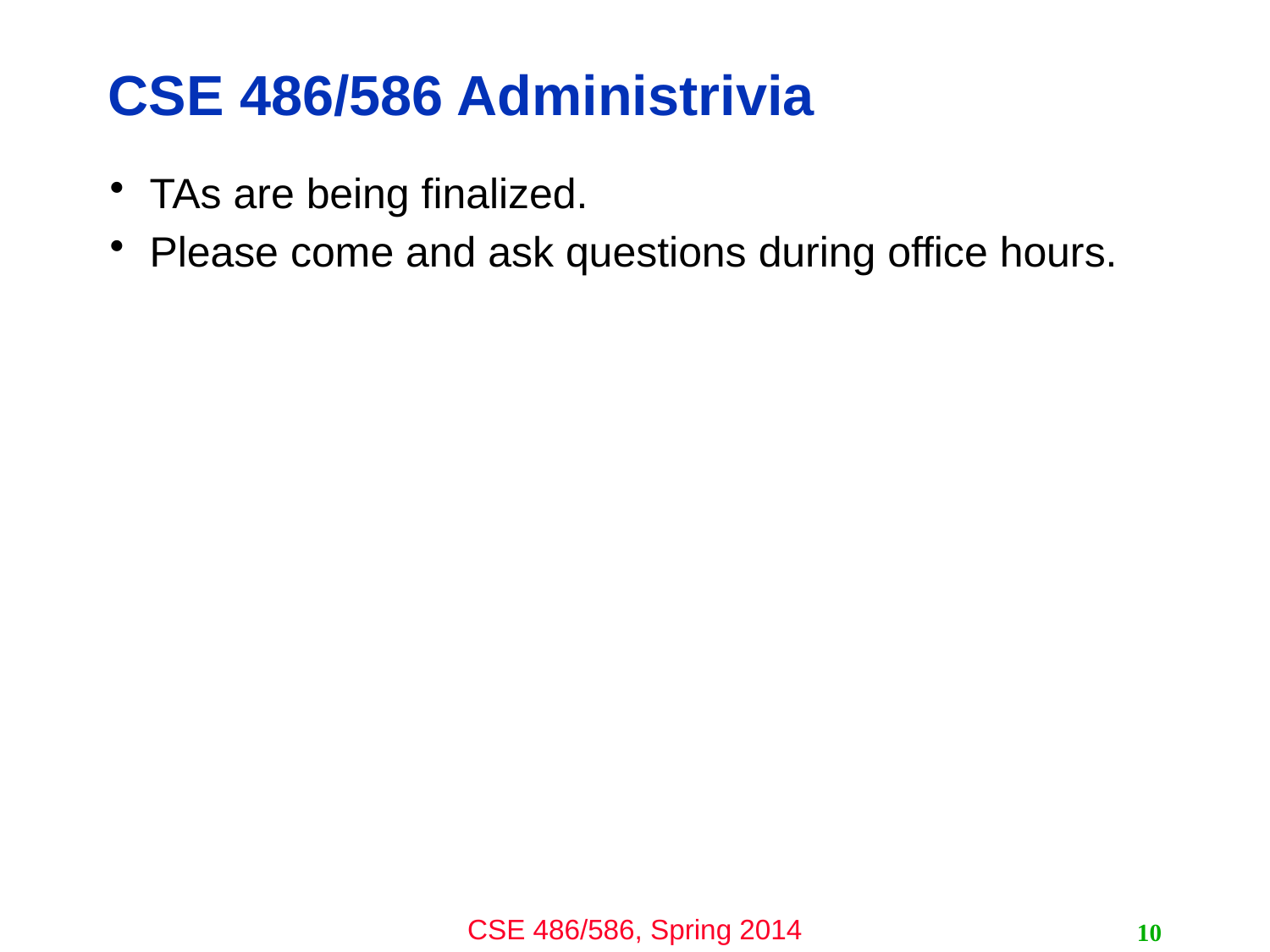

# CSE 486/586 Administrivia
TAs are being finalized.
Please come and ask questions during office hours.
10